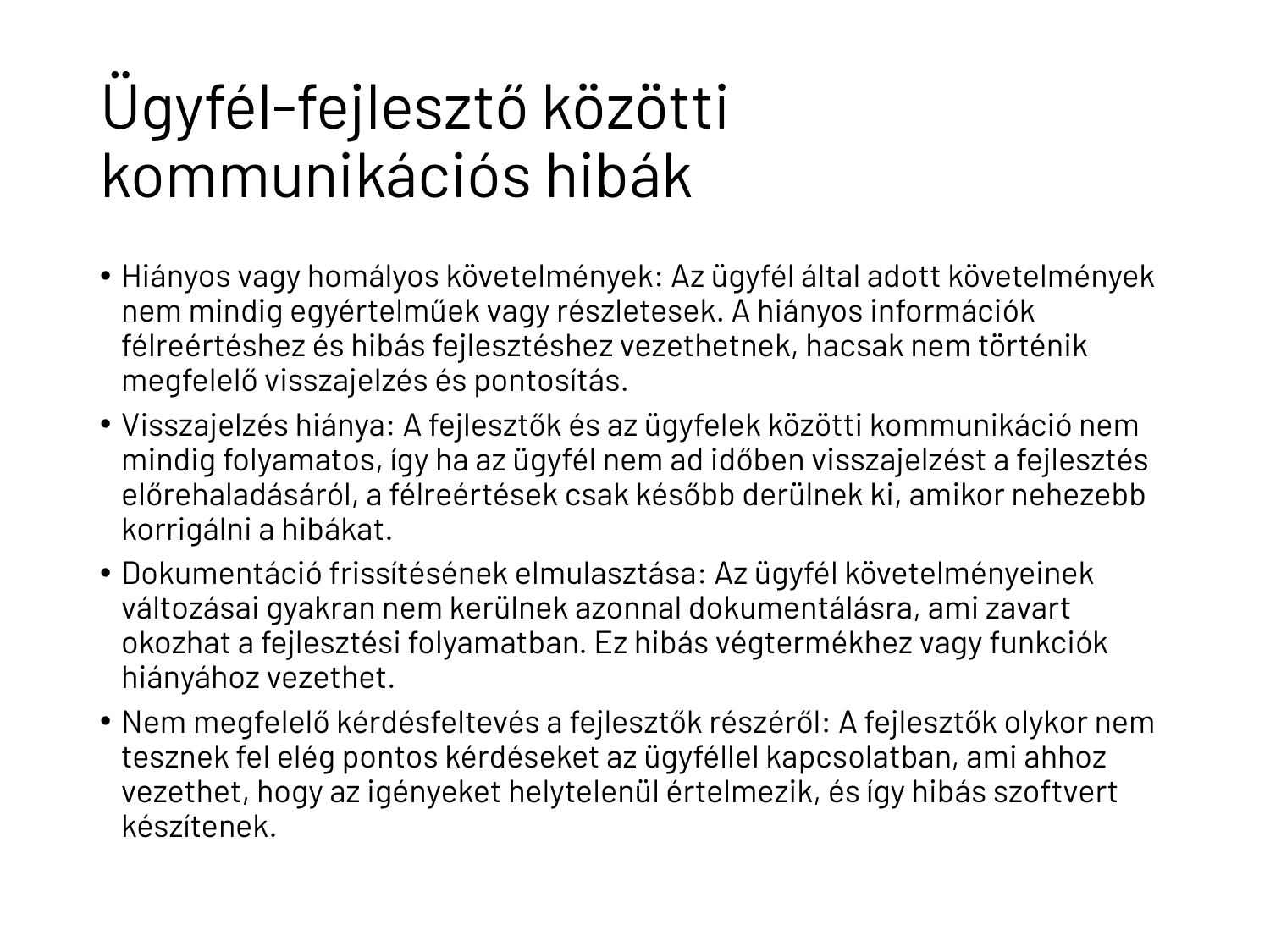

# Ügyfél-fejlesztő közötti kommunikációs hibák
Hiányos vagy homályos követelmények: Az ügyfél által adott követelmények nem mindig egyértelműek vagy részletesek. A hiányos információk félreértéshez és hibás fejlesztéshez vezethetnek, hacsak nem történik megfelelő visszajelzés és pontosítás.
Visszajelzés hiánya: A fejlesztők és az ügyfelek közötti kommunikáció nem mindig folyamatos, így ha az ügyfél nem ad időben visszajelzést a fejlesztés előrehaladásáról, a félreértések csak később derülnek ki, amikor nehezebb korrigálni a hibákat.
Dokumentáció frissítésének elmulasztása: Az ügyfél követelményeinek változásai gyakran nem kerülnek azonnal dokumentálásra, ami zavart okozhat a fejlesztési folyamatban. Ez hibás végtermékhez vagy funkciók hiányához vezethet.
Nem megfelelő kérdésfeltevés a fejlesztők részéről: A fejlesztők olykor nem tesznek fel elég pontos kérdéseket az ügyféllel kapcsolatban, ami ahhoz vezethet, hogy az igényeket helytelenül értelmezik, és így hibás szoftvert készítenek.